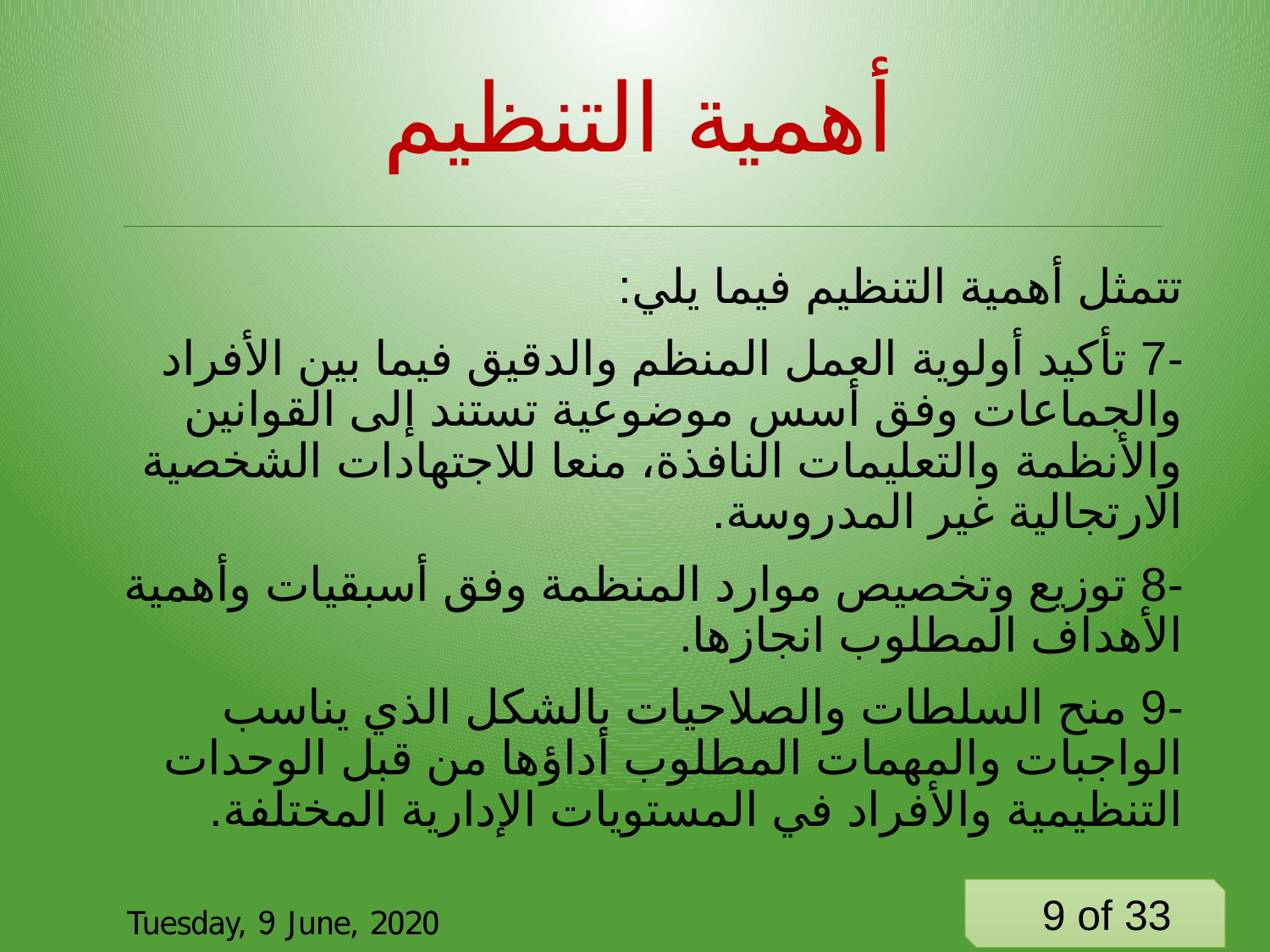

# أهمية التنظيم
تتمثل أهمية التنظيم فيما يلي:
-7 تأكيد أولوية العمل المنظم والدقيق فيما بين الأفراد والجماعات وفق أسس موضوعية تستند إلى القوانين والأنظمة والتعليمات النافذة، منعا للاجتهادات الشخصية الارتجالية غير المدروسة.
-8 توزيع وتخصيص موارد المنظمة وفق أسبقيات وأهمية الأهداف المطلوب انجازها.
-9 منح السلطات والصلاحيات بالشكل الذي يناسب الواجبات والمهمات المطلوب أداؤها من قبل الوحدات التنظيمية والأفراد في المستويات الإدارية المختلفة.
Tuesday, 9 June, 2020